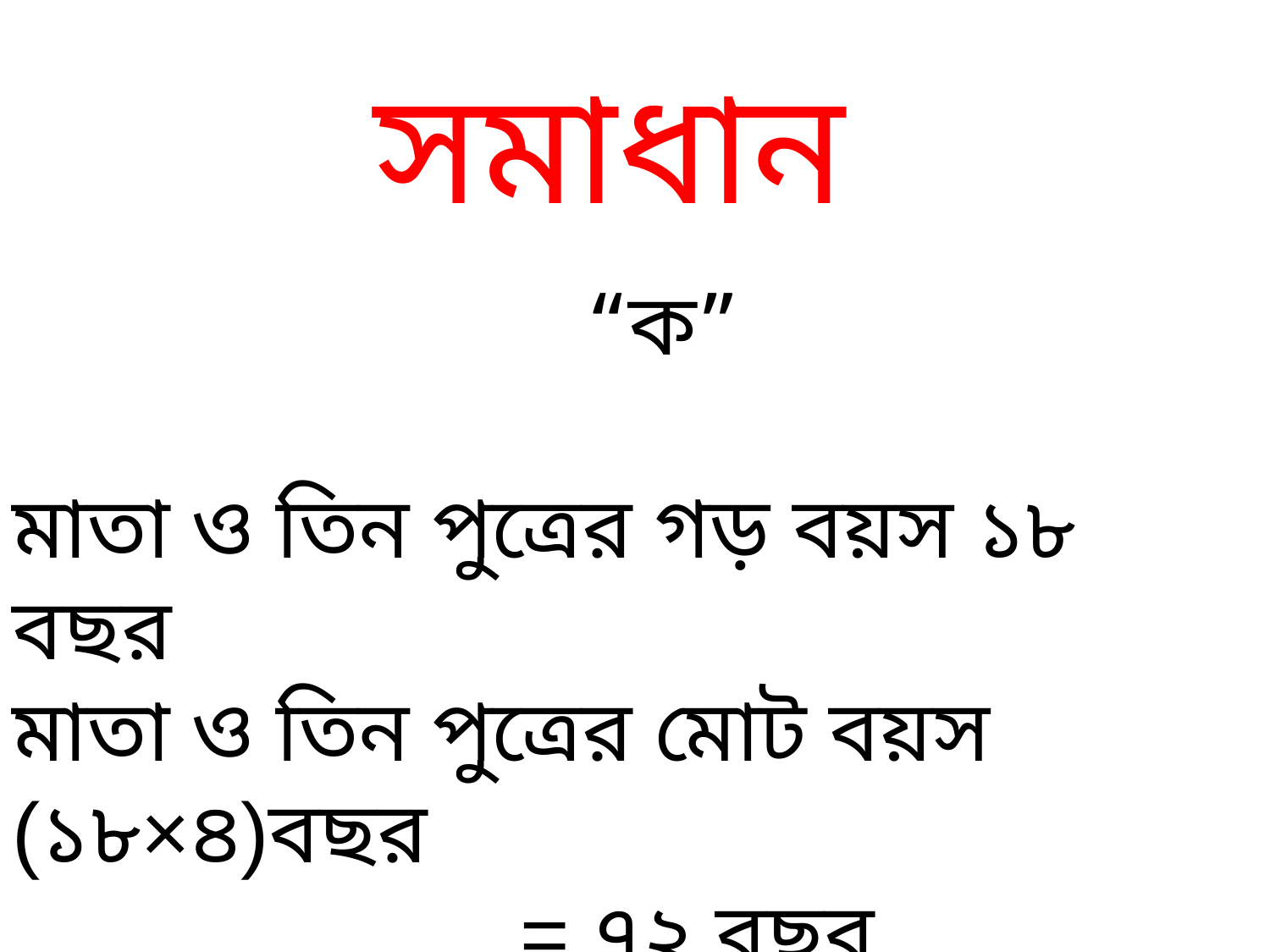

সমাধান
				   “ক”                                                                              মাতা ও তিন পুত্রের গড় বয়স ১৮ বছর
মাতা ও তিন পুত্রের মোট বয়স (১৮×৪)বছর
				= ৭২ বছর
অর্থ্যাৎ মাতা ও তিন পুত্রের মোট বয়স ৭২ বছর।